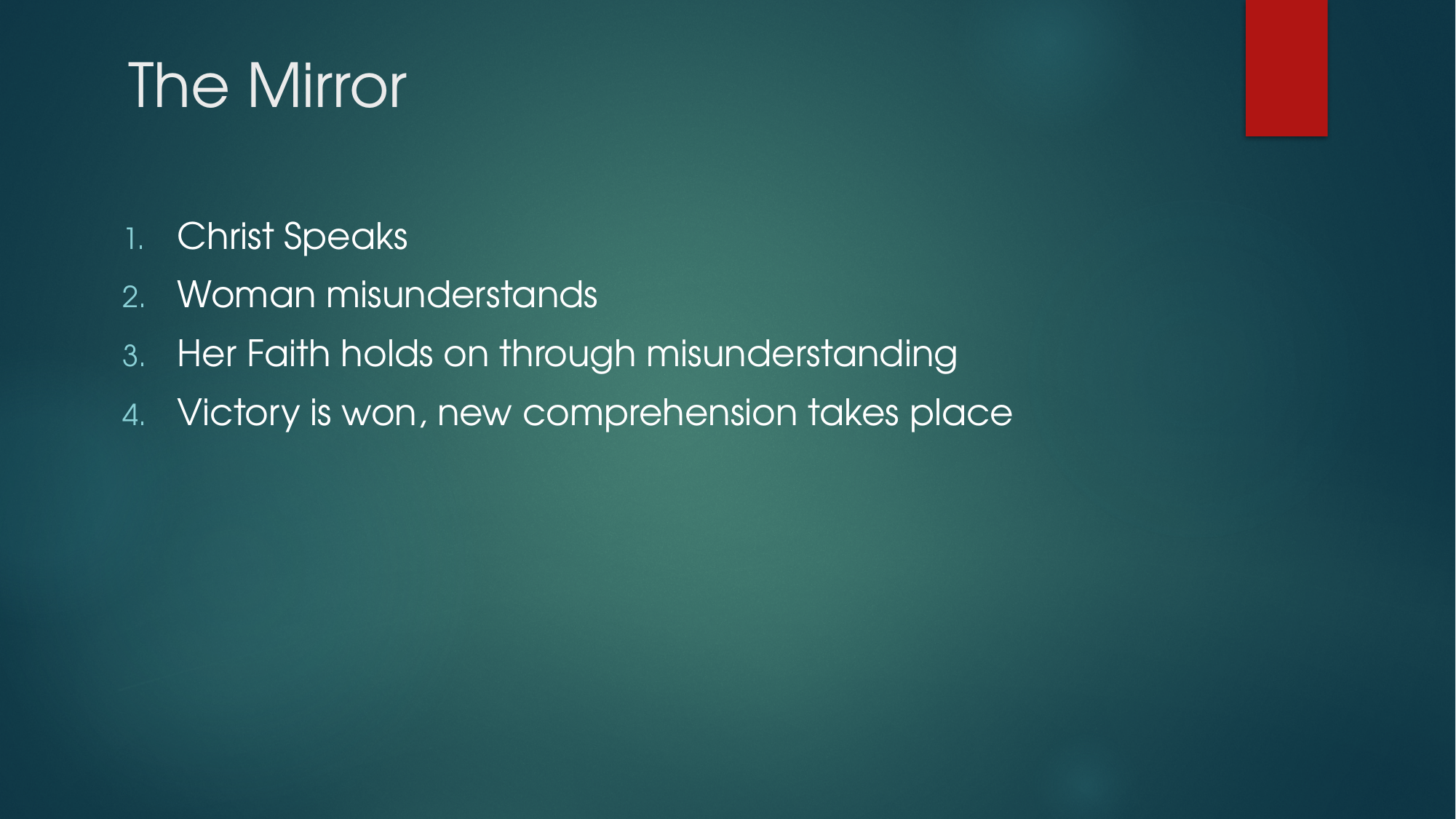

# The Mirror
Christ Speaks
Woman misunderstands
Her Faith holds on through misunderstanding
Victory is won, new comprehension takes place